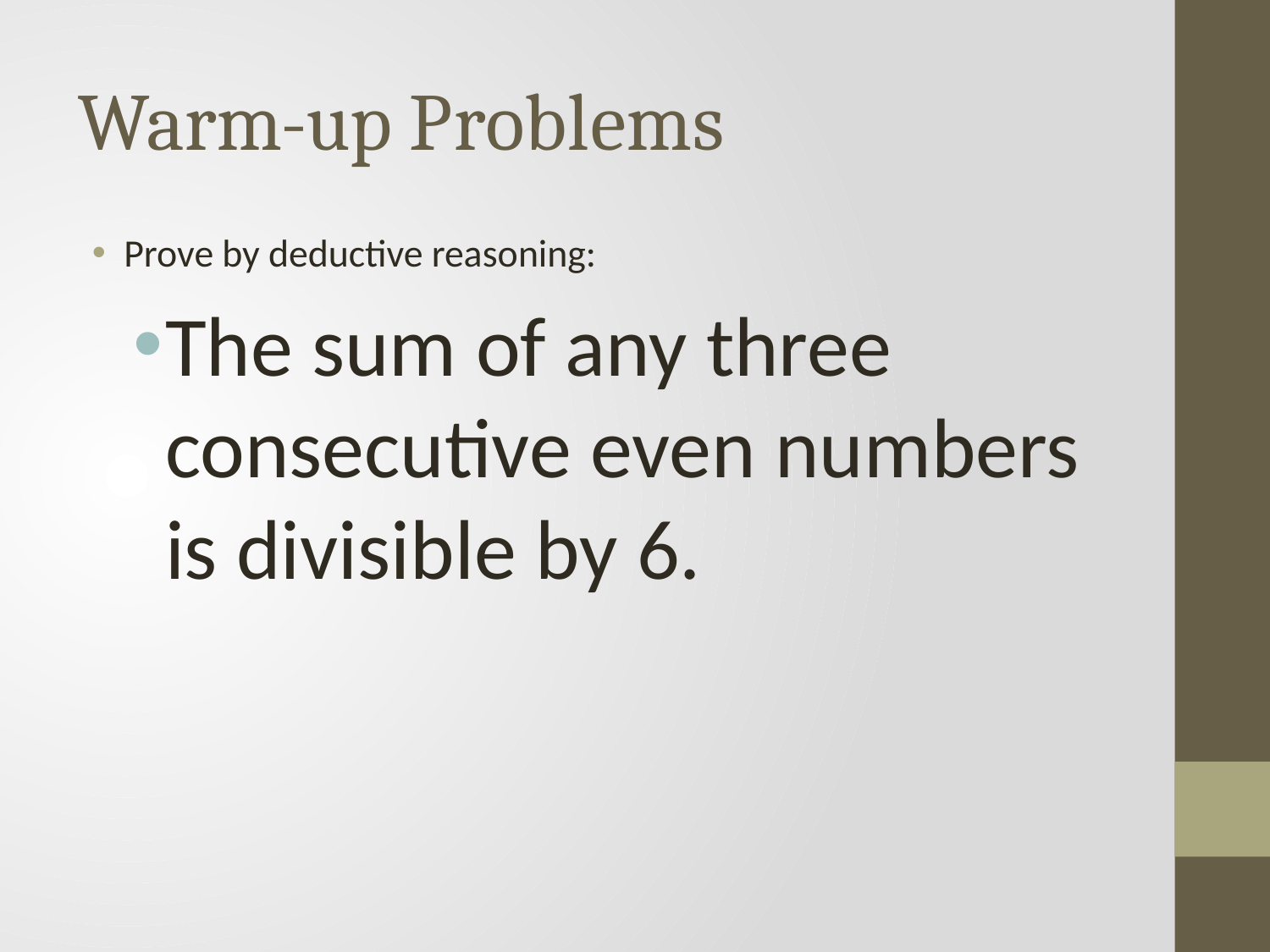

# Warm-up Problems
Prove by deductive reasoning:
The sum of any three consecutive even numbers is divisible by 6.